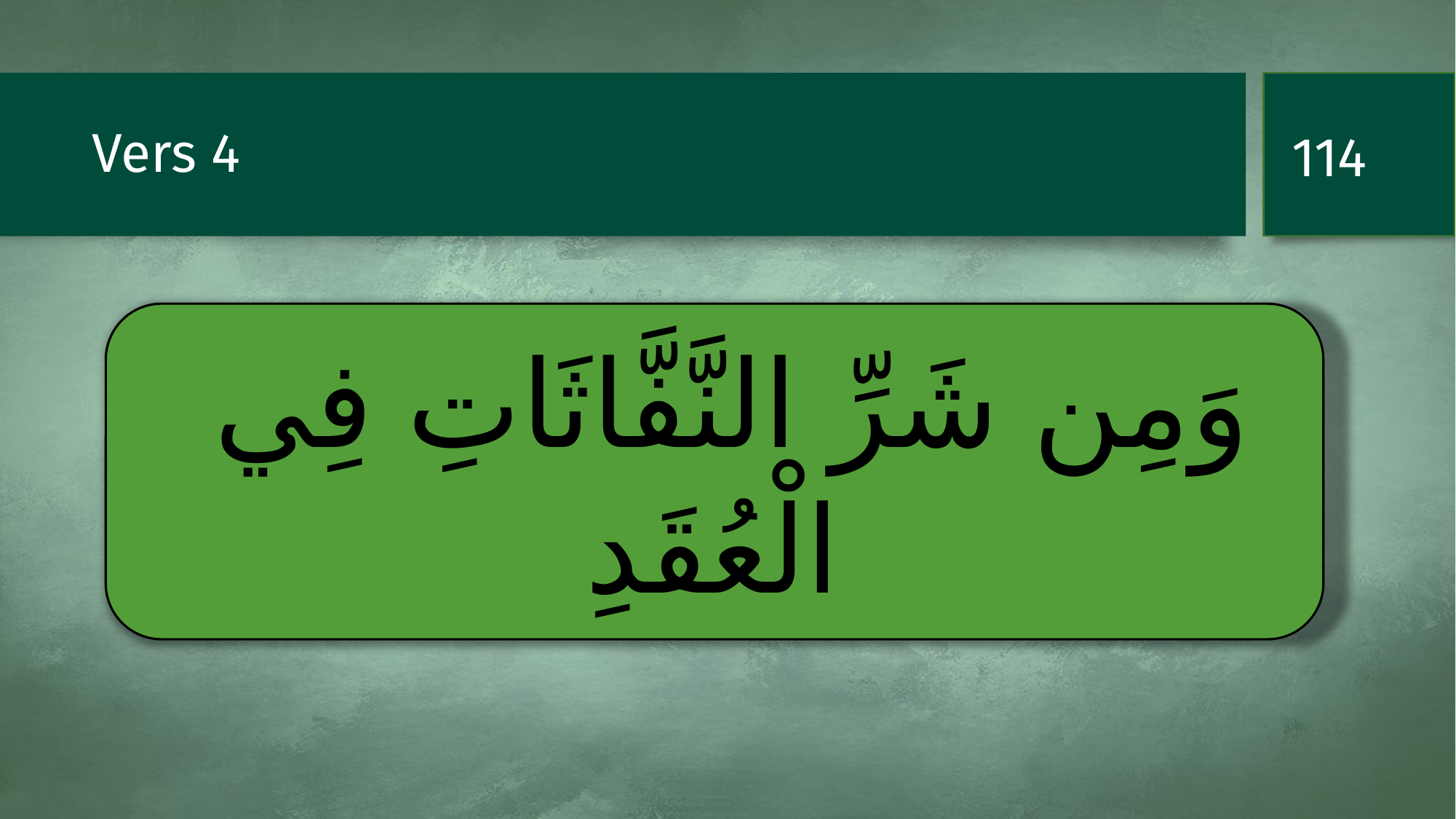

114
# Vers 4
 وَمِن شَرِّ النَّفَّاثَاتِ فِي الْعُقَدِ